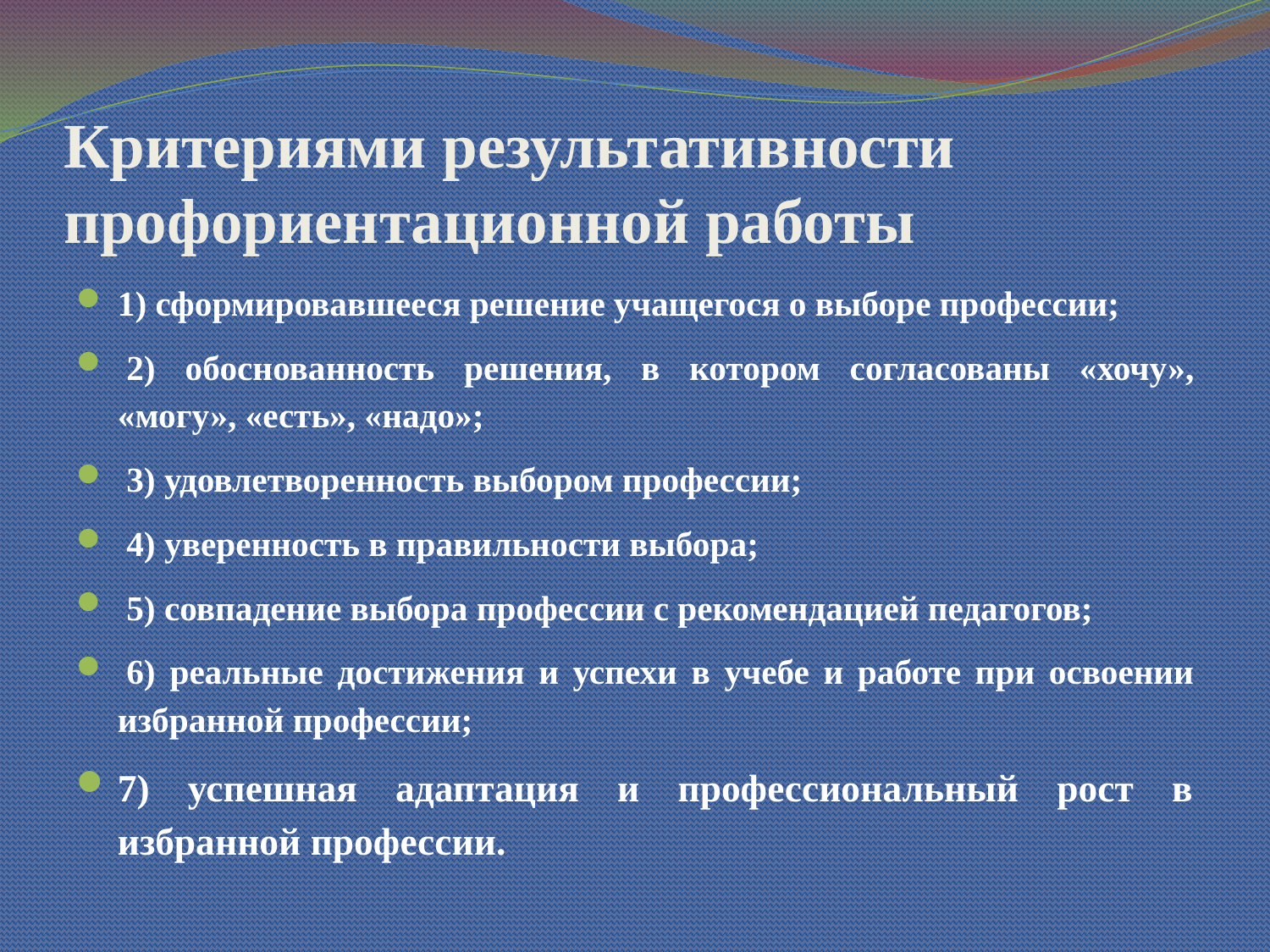

# Критериями результативности профориентационной работы
1) сформировавшееся решение учащегося о выборе профессии;
 2) обоснованность решения, в котором согласованы «хочу», «могу», «есть», «надо»;
 3) удовлетворенность выбором профессии;
 4) уверенность в правильности выбора;
 5) совпадение выбора профессии с рекомендацией педагогов;
 6) реальные достижения и успехи в учебе и работе при освоении избранной профессии;
7) успешная адаптация и профессиональный рост в избранной профессии.